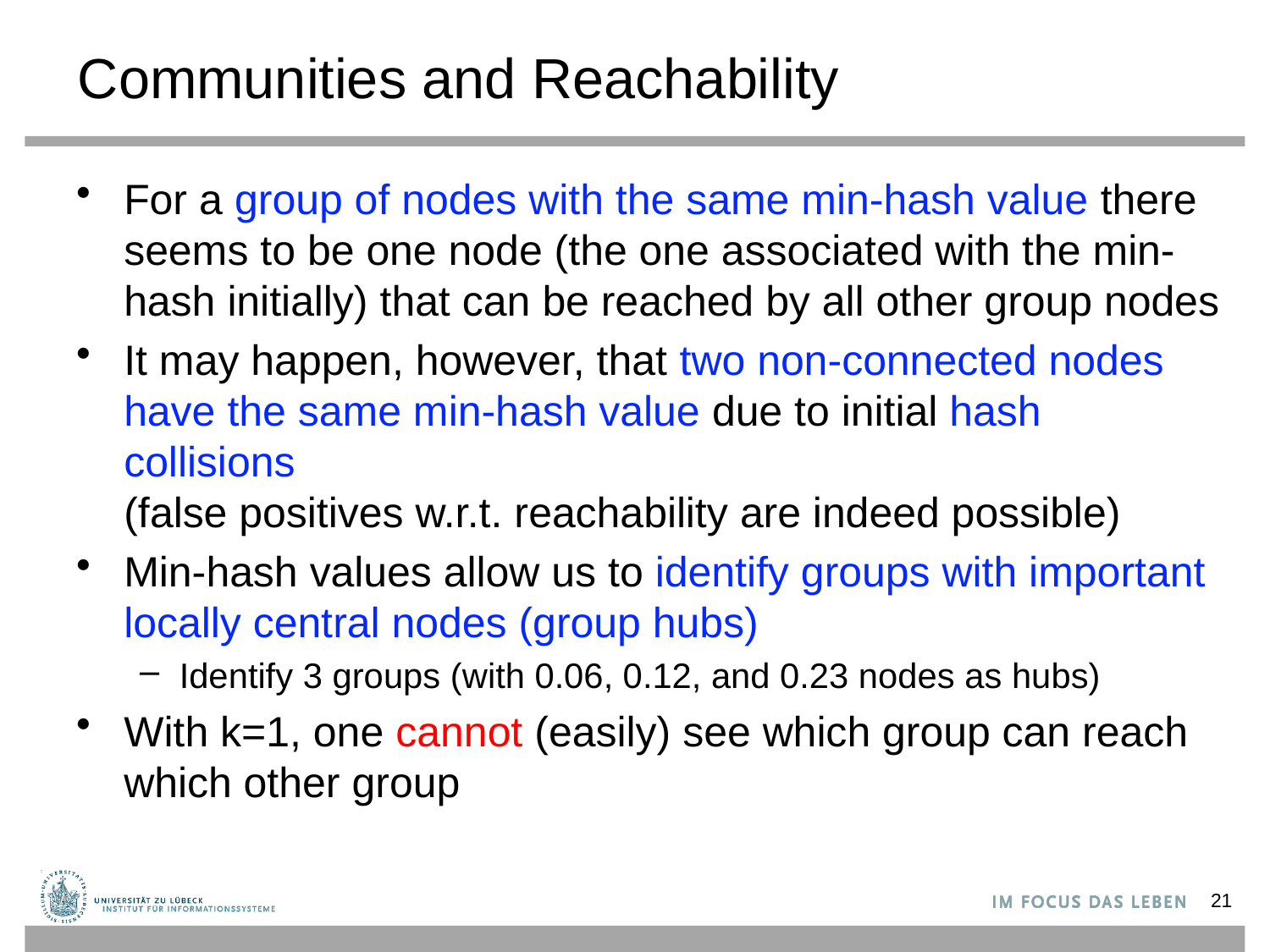

# Communities and Reachability
For a group of nodes with the same min-hash value there seems to be one node (the one associated with the min-hash initially) that can be reached by all other group nodes
It may happen, however, that two non-connected nodes have the same min-hash value due to initial hash collisions
(false positives w.r.t. reachability are indeed possible)
Min-hash values allow us to identify groups with important locally central nodes (group hubs)
Identify 3 groups (with 0.06, 0.12, and 0.23 nodes as hubs)
With k=1, one cannot (easily) see which group can reach
which other group
21